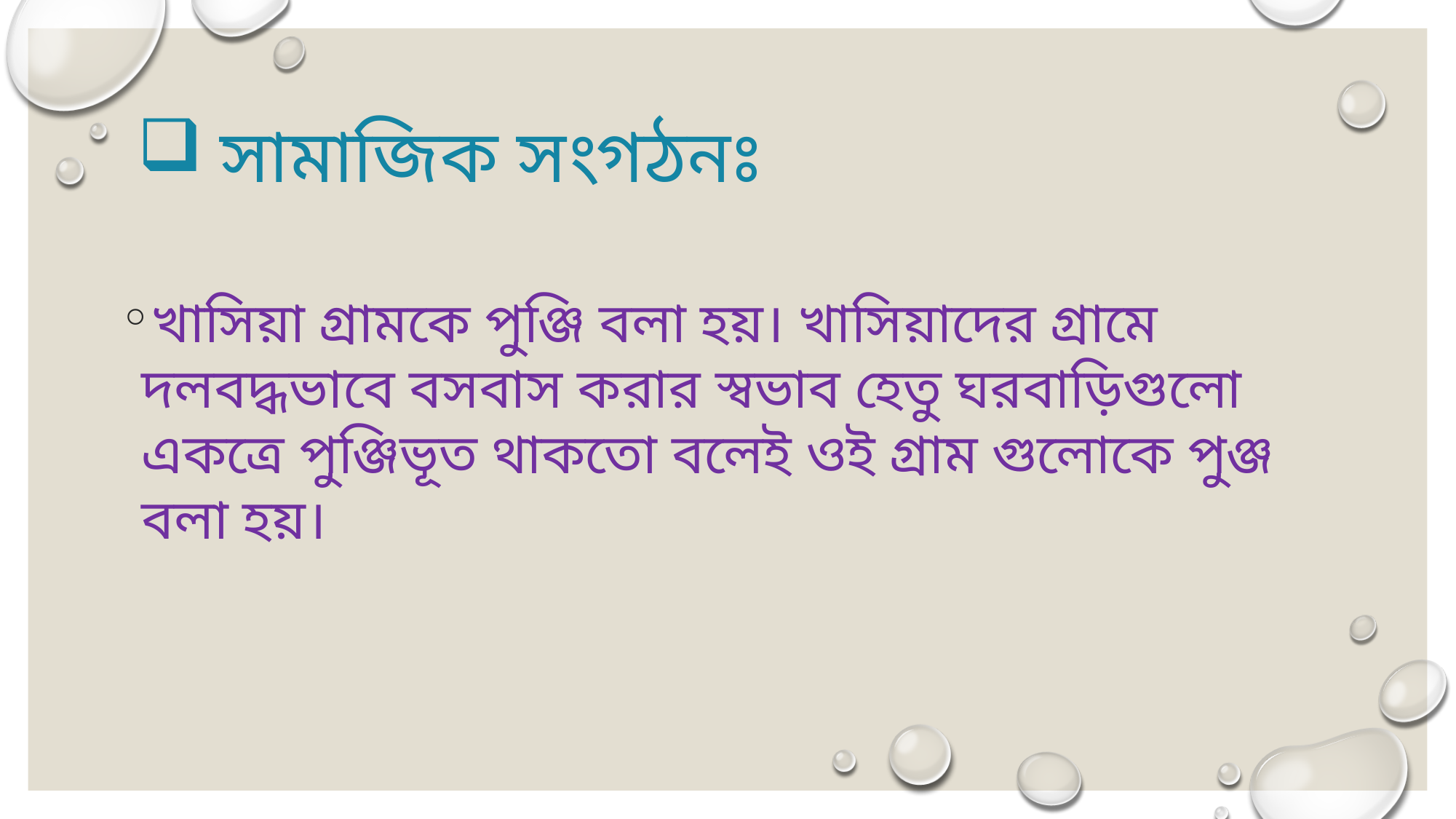

# সামাজিক সংগঠনঃ
খাসিয়া গ্রামকে পুঞ্জি বলা হয়। খাসিয়াদের গ্রামে দলবদ্ধভাবে বসবাস করার স্বভাব হেতু ঘরবাড়িগুলো একত্রে পুঞ্জিভূত থাকতো বলেই ওই গ্রাম গুলোকে পুঞ্জ বলা হয়।